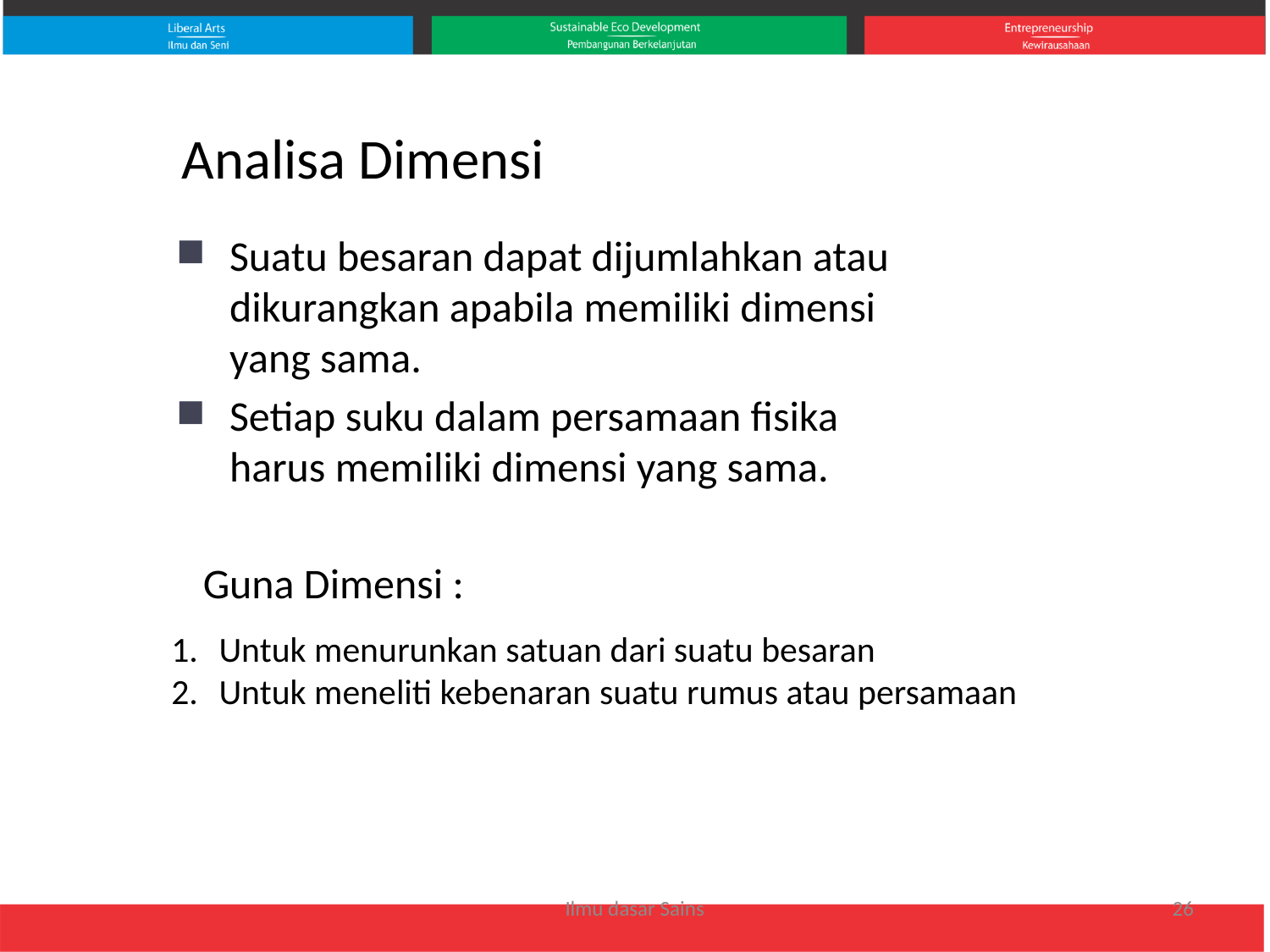

Analisa Dimensi
Suatu besaran dapat dijumlahkan atau dikurangkan apabila memiliki dimensi yang sama.
Setiap suku dalam persamaan fisika harus memiliki dimensi yang sama.
Guna Dimensi :
Untuk menurunkan satuan dari suatu besaran
Untuk meneliti kebenaran suatu rumus atau persamaan
Ilmu dasar Sains
26